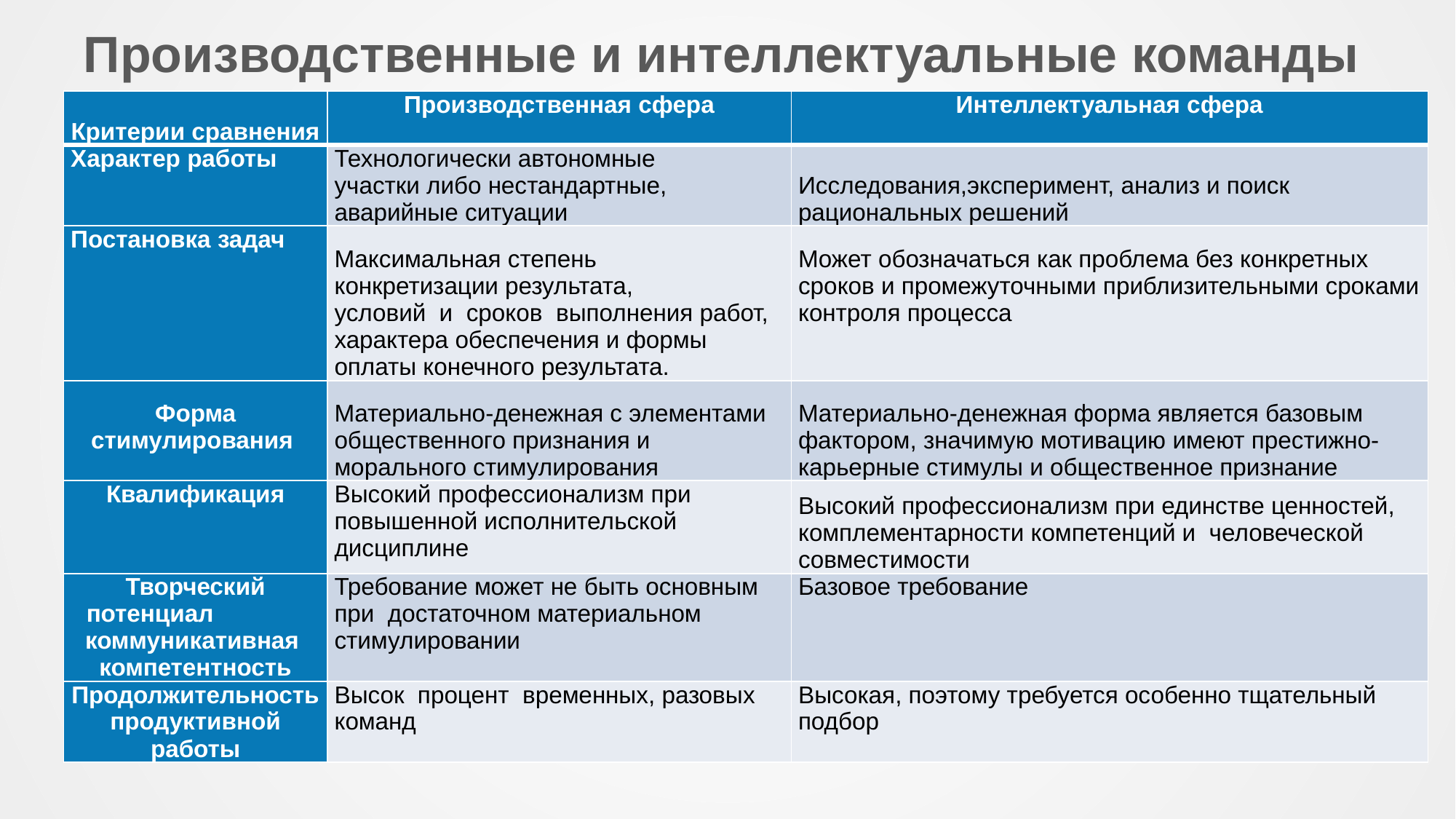

# Производственные и интеллектуальные команды
| Критерии сравнения | Производственная сфера | Интеллектуальная сфера |
| --- | --- | --- |
| Характер работы | Технологически автономные участки либо нестандартные, аварийные ситуации | Исследования,эксперимент, анализ и поиск рациональных решений |
| Постановка задач | Максимальная степень конкретизации результата, условий и сроков выполнения работ, характера обеспечения и формы оплаты конечного результата. | Может обозначаться как проблема без конкретных сроков и промежуточными приблизительными сроками контроля процесса |
| Форма стимулирования | Материально-денежная с элементами общественного признания и морального стимулирования | Материально-денежная форма является базовым фактором, значимую мотивацию имеют престижно-карьерные стимулы и общественное признание |
| Квалификация | Высокий профессионализм при повышенной исполнительской дисциплине | Высокий профессионализм при единстве ценностей, комплементарности компетенций и человеческой совместимости |
| Творческий потенциал коммуникативная компетентность | Требование может не быть основным при достаточном материальном стимулировании | Базовое требование |
| Продолжительность продуктивной работы | Высок процент временных, разовых команд | Высокая, поэтому требуется особенно тщательный подбор |